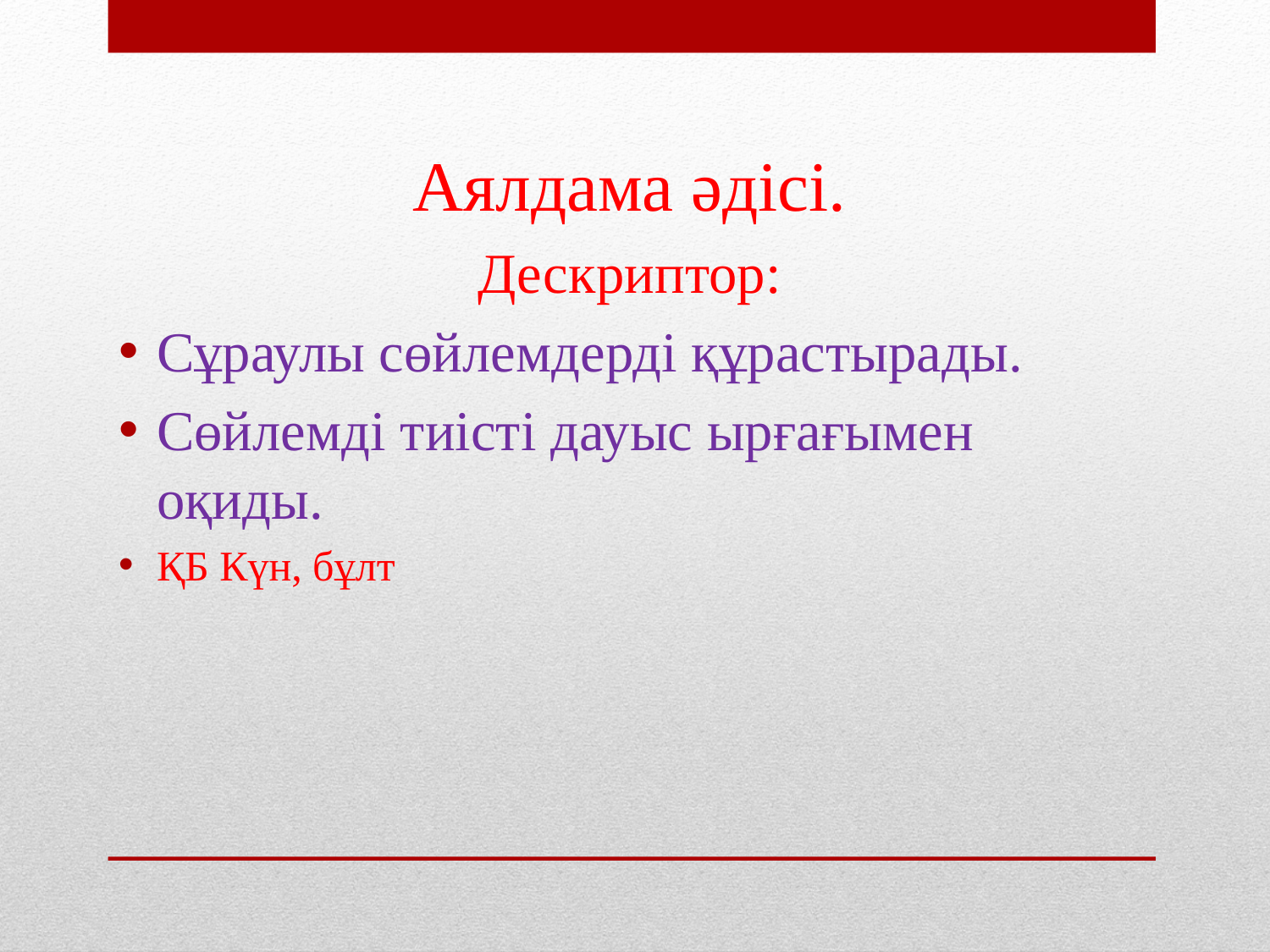

Аялдама әдісі.
Дескриптор:
Сұраулы сөйлемдерді құрастырады.
Сөйлемді тиісті дауыс ырғағымен оқиды.
ҚБ Күн, бұлт